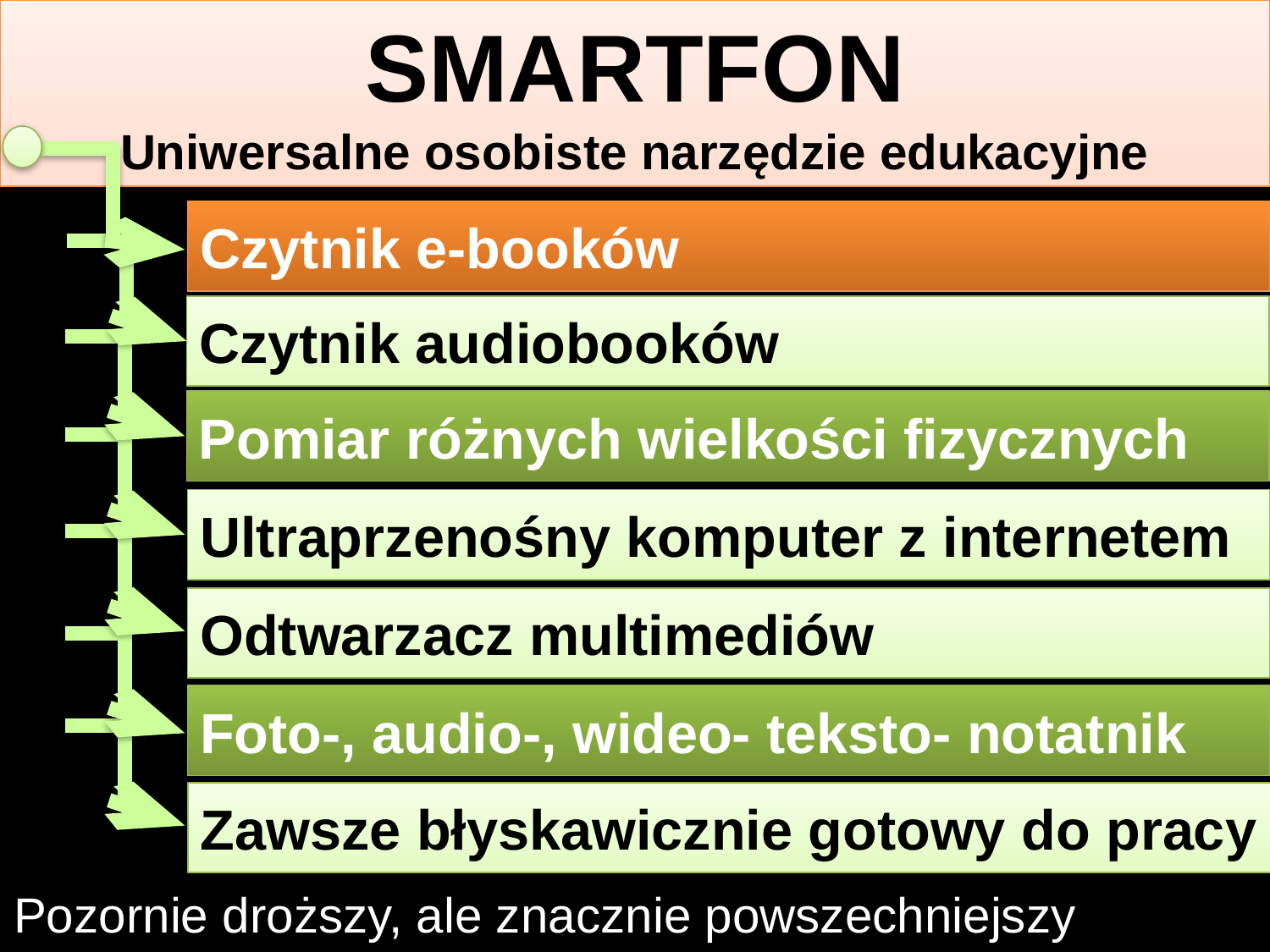

# SMARTFON Uniwersalne osobiste narzędzie edukacyjne

Czytnik e-booków
Czytnik audiobooków
Pomiar różnych wielkości fizycznych
Ultraprzenośny komputer z internetem
Odtwarzacz multimediów
Foto-, audio-, wideo- teksto- notatnik
Zawsze błyskawicznie gotowy do pracy
Pozornie droższy, ale znacznie powszechniejszy